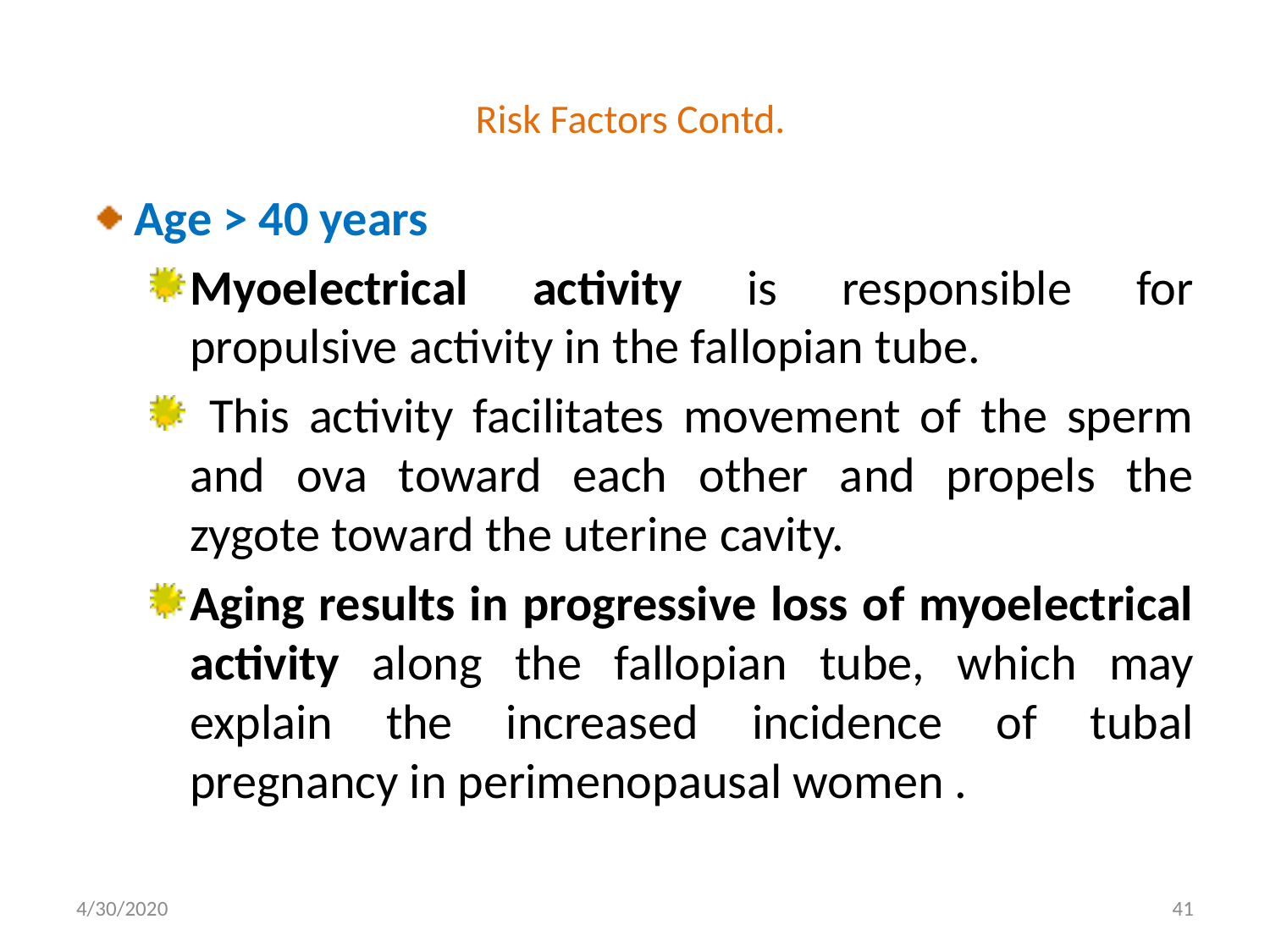

# Risk Factors Contd.
Age > 40 years
Myoelectrical activity is responsible for propulsive activity in the fallopian tube.
 This activity facilitates movement of the sperm and ova toward each other and propels the zygote toward the uterine cavity.
Aging results in progressive loss of myoelectrical activity along the fallopian tube, which may explain the increased incidence of tubal pregnancy in perimenopausal women .

4/30/2020
41